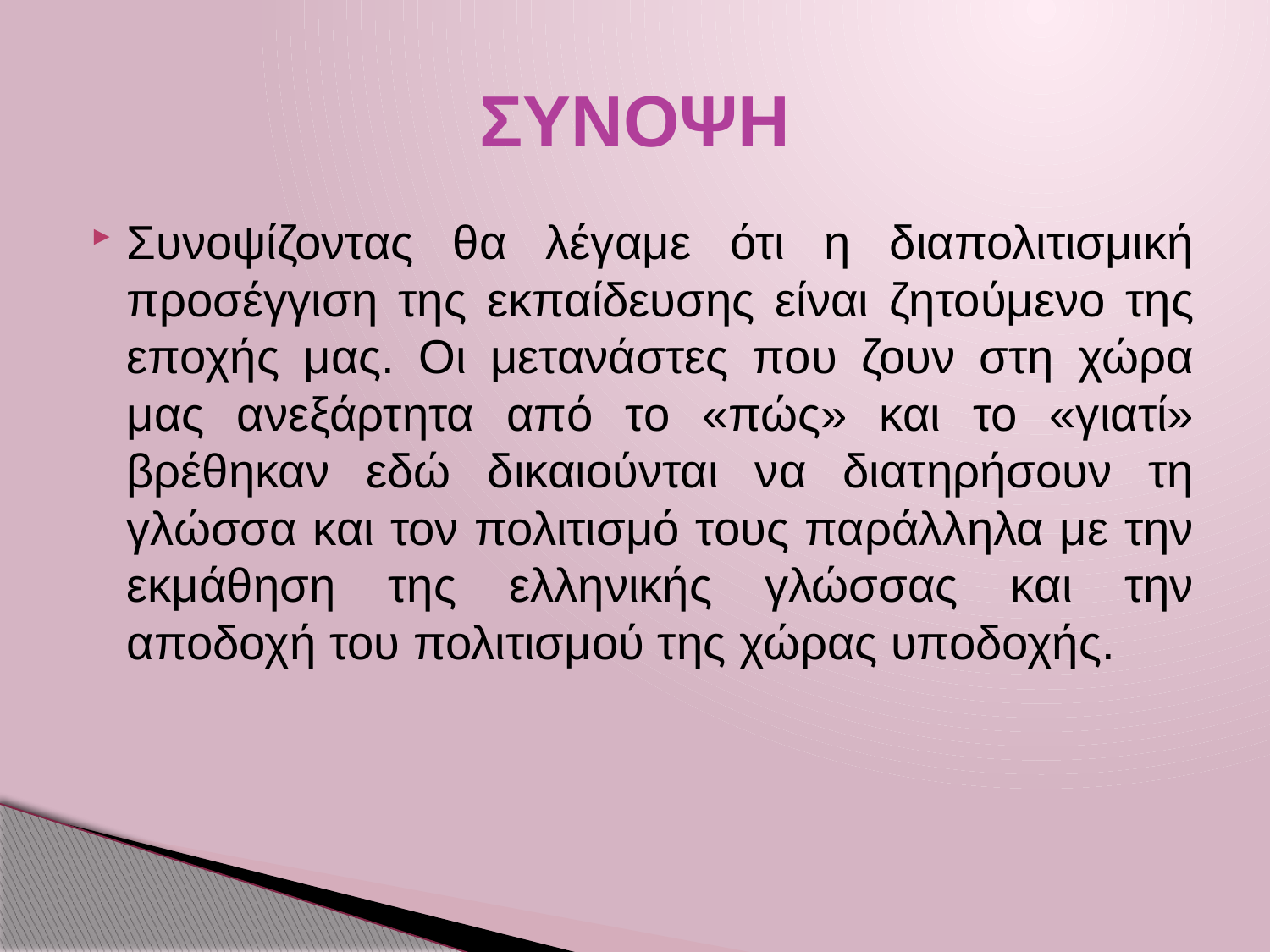

# ΣΥΝΟΨΗ
Συνοψίζοντας θα λέγαμε ότι η διαπολιτισμική προσέγγιση της εκπαίδευσης είναι ζητούμενο της εποχής μας. Οι μετανάστες που ζουν στη χώρα μας ανεξάρτητα από το «πώς» και το «γιατί» βρέθηκαν εδώ δικαιούνται να διατηρήσουν τη γλώσσα και τον πολιτισμό τους παράλληλα με την εκμάθηση της ελληνικής γλώσσας και την αποδοχή του πολιτισμού της χώρας υποδοχής.